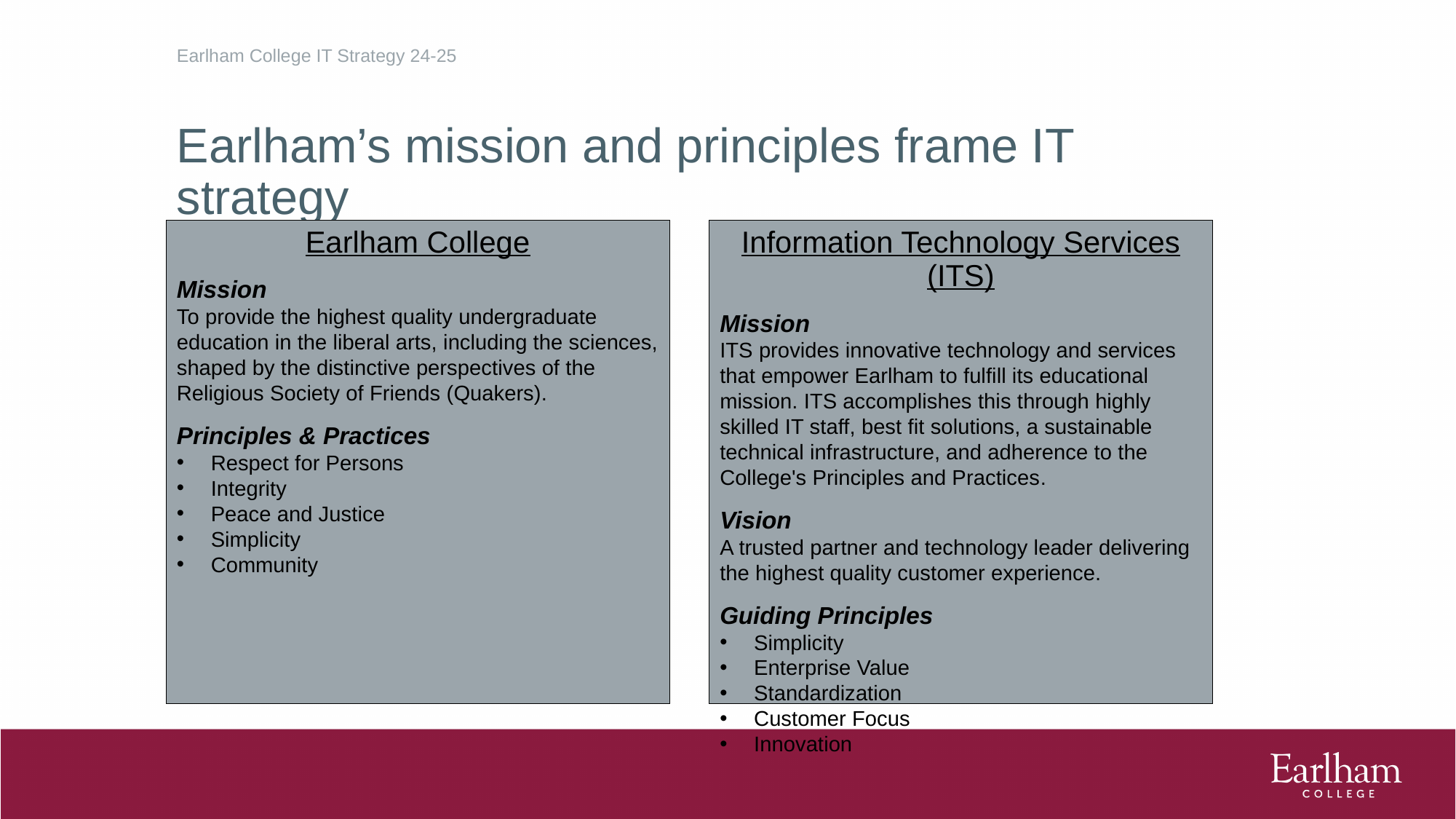

Earlham College IT Strategy 24-25

# Earlham’s mission and principles frame IT strategy
Earlham College
Mission
To provide the highest quality undergraduate education in the liberal arts, including the sciences, shaped by the distinctive perspectives of the Religious Society of Friends (Quakers).
Principles & Practices
Respect for Persons
Integrity
Peace and Justice
Simplicity
Community

Information Technology Services (ITS)
Mission
ITS provides innovative technology and services that empower Earlham to fulfill its educational mission. ITS accomplishes this through highly skilled IT staff, best fit solutions, a sustainable technical infrastructure, and adherence to the College's Principles and Practices.
Vision
A trusted partner and technology leader delivering the highest quality customer experience.
Guiding Principles
Simplicity
Enterprise Value
Standardization
Customer Focus
Innovation